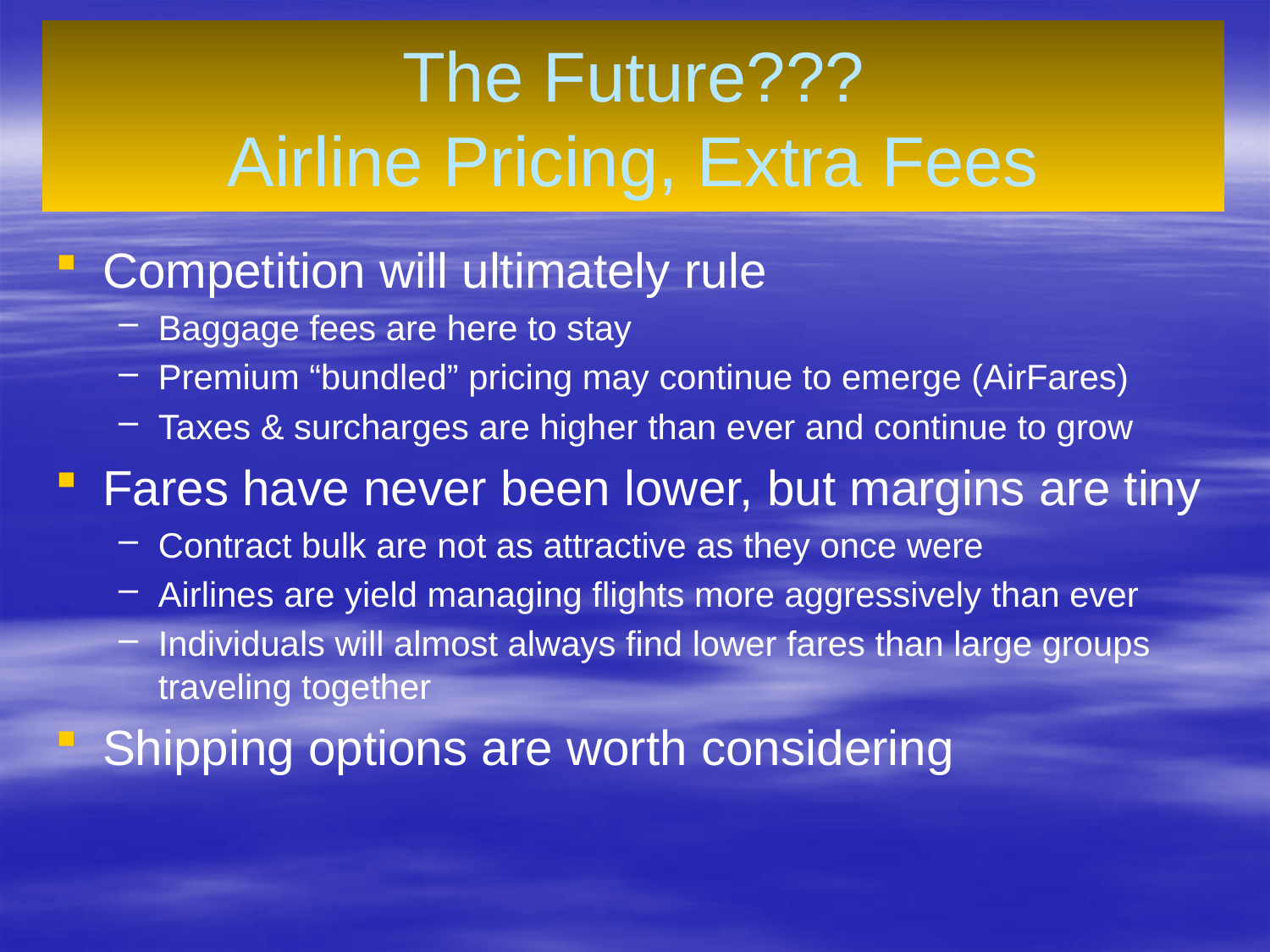

The Future???
Airline Pricing, Extra Fees
Competition will ultimately rule
Baggage fees are here to stay
Premium “bundled” pricing may continue to emerge (AirFares)
Taxes & surcharges are higher than ever and continue to grow
Fares have never been lower, but margins are tiny
Contract bulk are not as attractive as they once were
Airlines are yield managing flights more aggressively than ever
Individuals will almost always find lower fares than large groups traveling together
Shipping options are worth considering